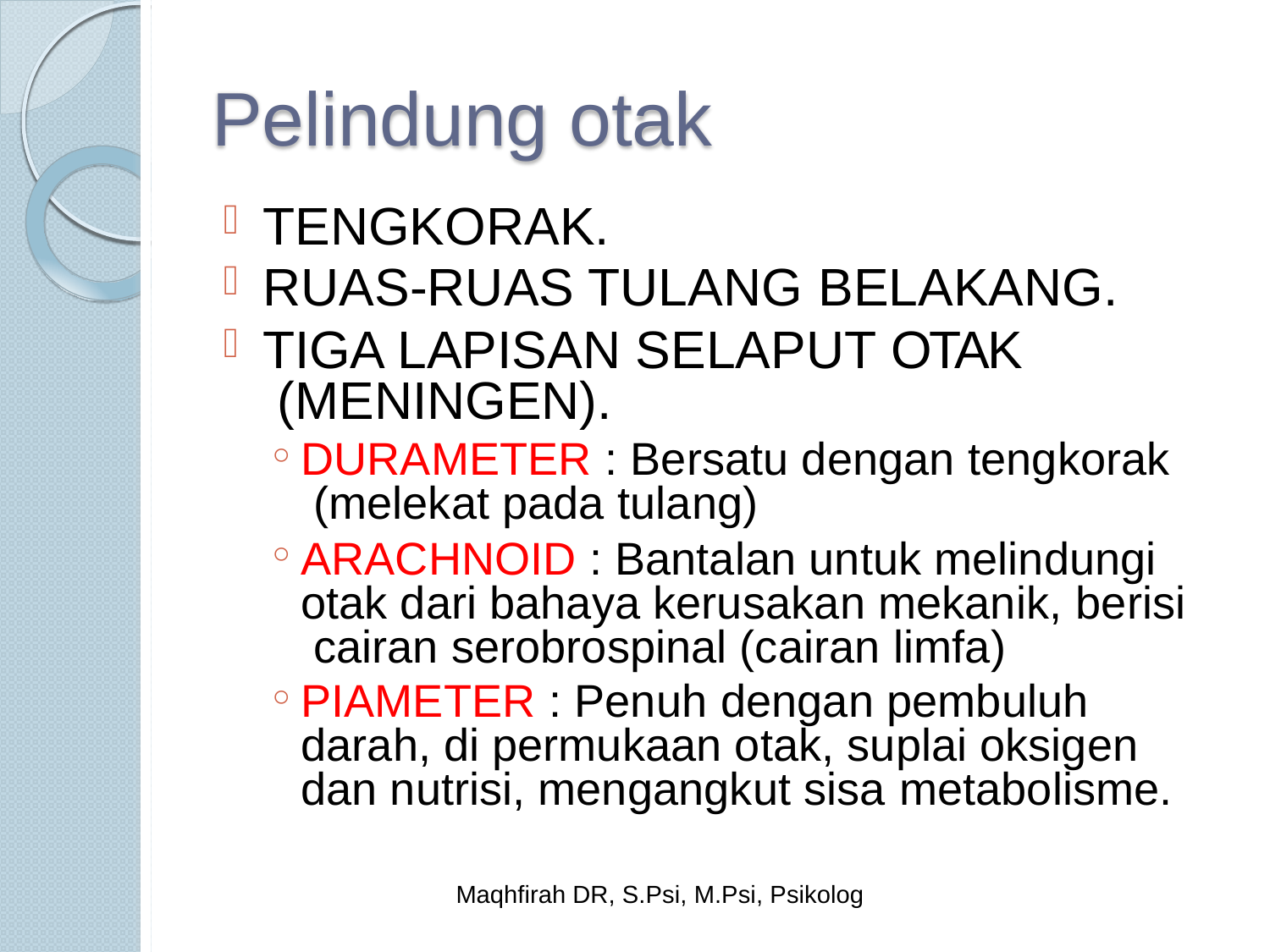

# Pelindung otak
TENGKORAK.
RUAS-RUAS TULANG BELAKANG.
TIGA LAPISAN SELAPUT OTAK  (MENINGEN).
DURAMETER : Bersatu dengan tengkorak  (melekat pada tulang)
ARACHNOID : Bantalan untuk melindungi  otak dari bahaya kerusakan mekanik, berisi  cairan serobrospinal (cairan limfa)
PIAMETER : Penuh dengan pembuluh  darah, di permukaan otak, suplai oksigen  dan nutrisi, mengangkut sisa metabolisme.
Maqhfirah DR, S.Psi, M.Psi, Psikolog